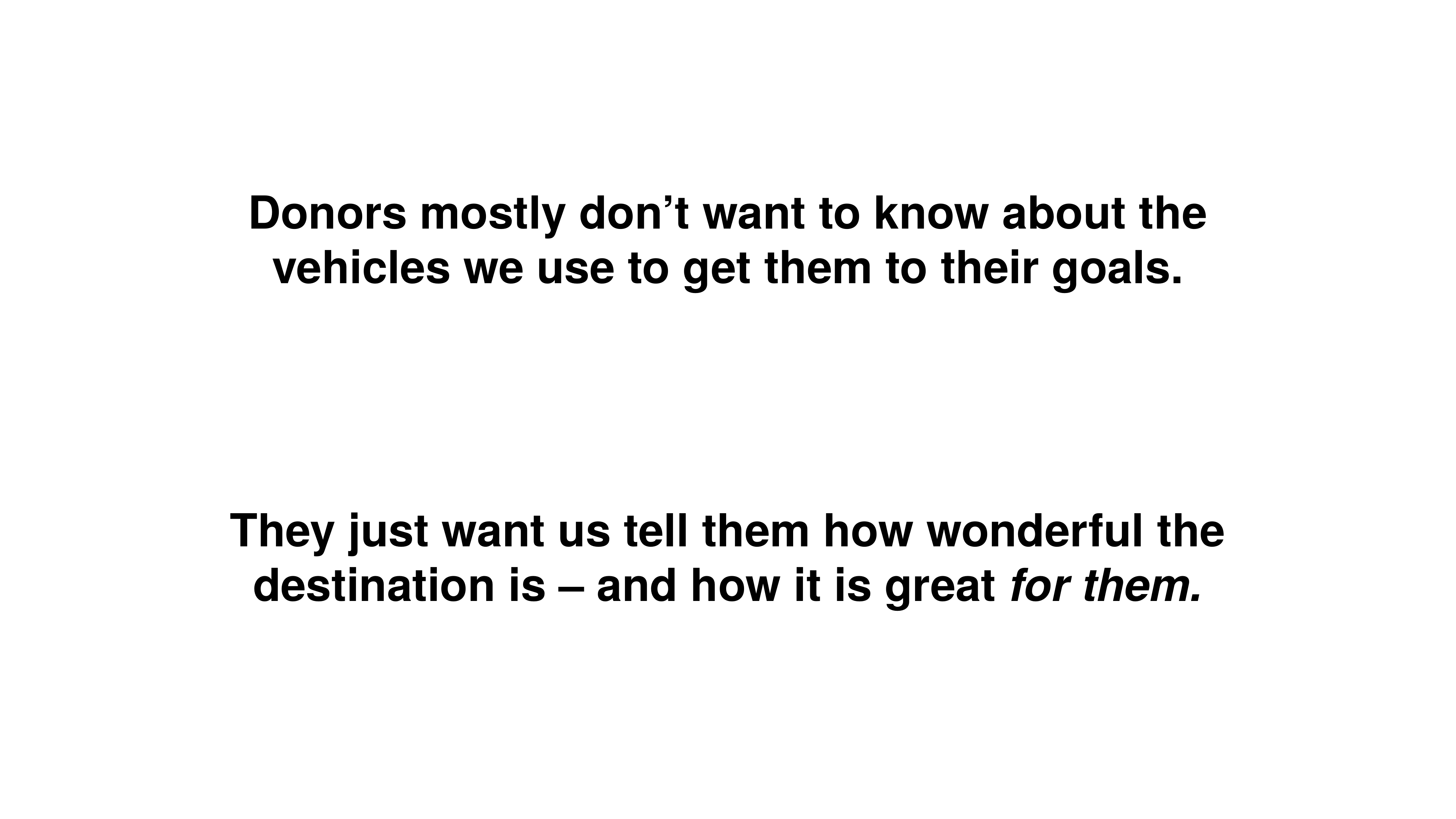

Donors mostly don’t want to know about the vehicles we use to get them to their goals.
They just want us tell them how wonderful the destination is – and how it is great for them.